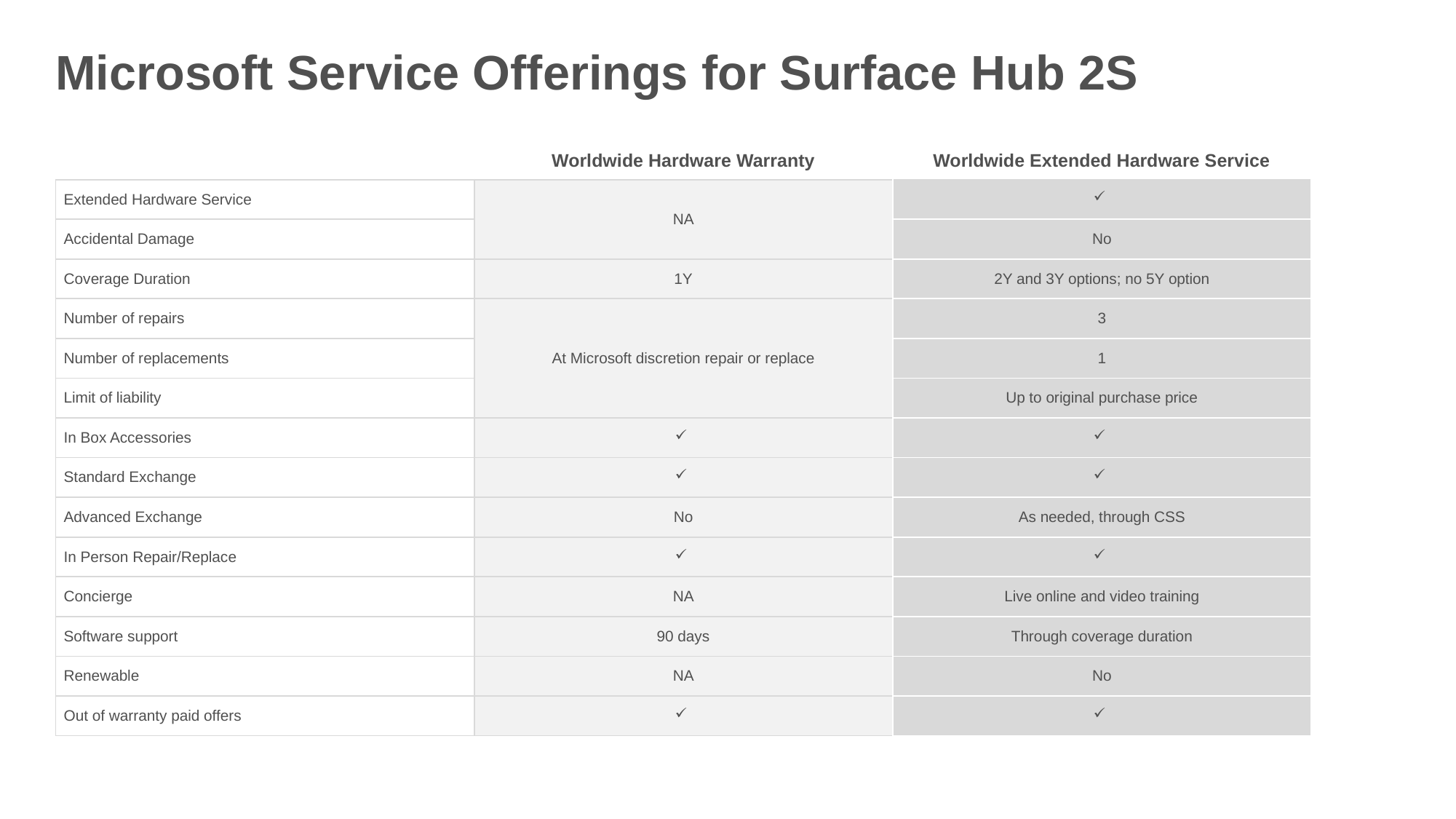

Microsoft Service Offerings for Surface Hub 2S
|  | Worldwide Hardware Warranty | Worldwide Extended Hardware Service |
| --- | --- | --- |
| Extended Hardware Service | NA |  |
| Accidental Damage |  | No |
| Coverage Duration | 1Y | 2Y and 3Y options; no 5Y option |
| Number of repairs | At Microsoft discretion repair or replace | 3 |
| Number of replacements |  | 1 |
| Limit of liability |  | Up to original purchase price |
| In Box Accessories |  |  |
| Standard Exchange |  |  |
| Advanced Exchange | No | As needed, through CSS |
| In Person Repair/Replace |  |  |
| Concierge | NA | Live online and video training |
| Software support | 90 days | Through coverage duration |
| Renewable | NA | No |
| Out of warranty paid offers |  |  |